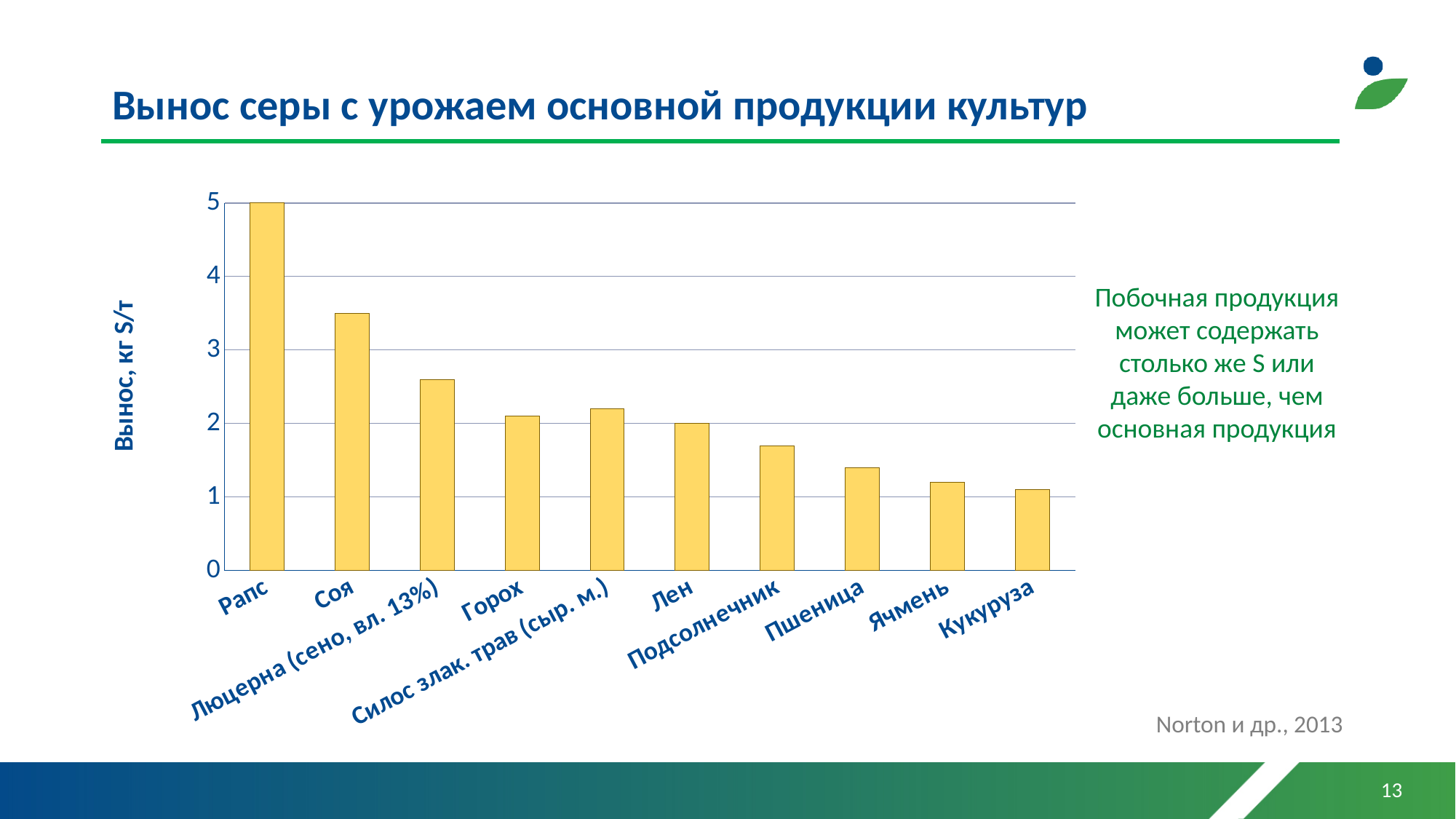

# Вынос серы с урожаем основной продукции культур

### Chart

| Category | Series 1 |
|---|---|
| Рапс | 5.0 |
| Соя | 3.5 |
| Люцерна (сено, вл. 13%) | 2.6 |
| Горох | 2.1 |
| Силос злак. трав (сыр. м.) | 2.2 |
| Лен | 2.0 |
| Подсолнечник | 1.7 |
| Пшеница | 1.4 |
| Ячмень | 1.2 |
| Кукуруза | 1.1 |
Побочная продукция может содержать столько же S или даже больше, чем основная продукция
Norton и др., 2013
13